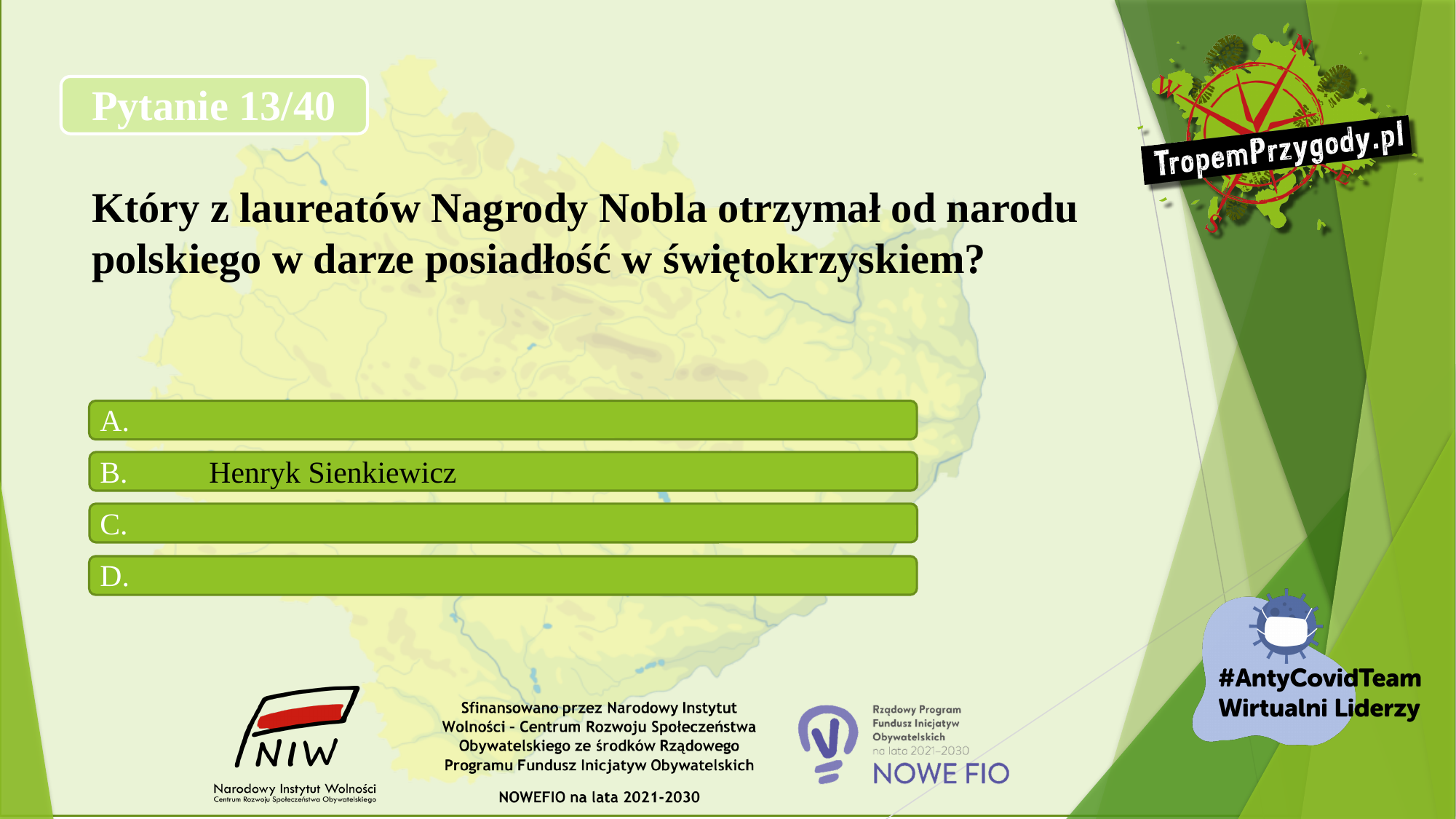

# Pytanie 13/40 Który z laureatów Nagrody Nobla otrzymał od narodu polskiego w darze posiadłość w świętokrzyskiem?
A.
B.	Henryk Sienkiewicz
C.
D.